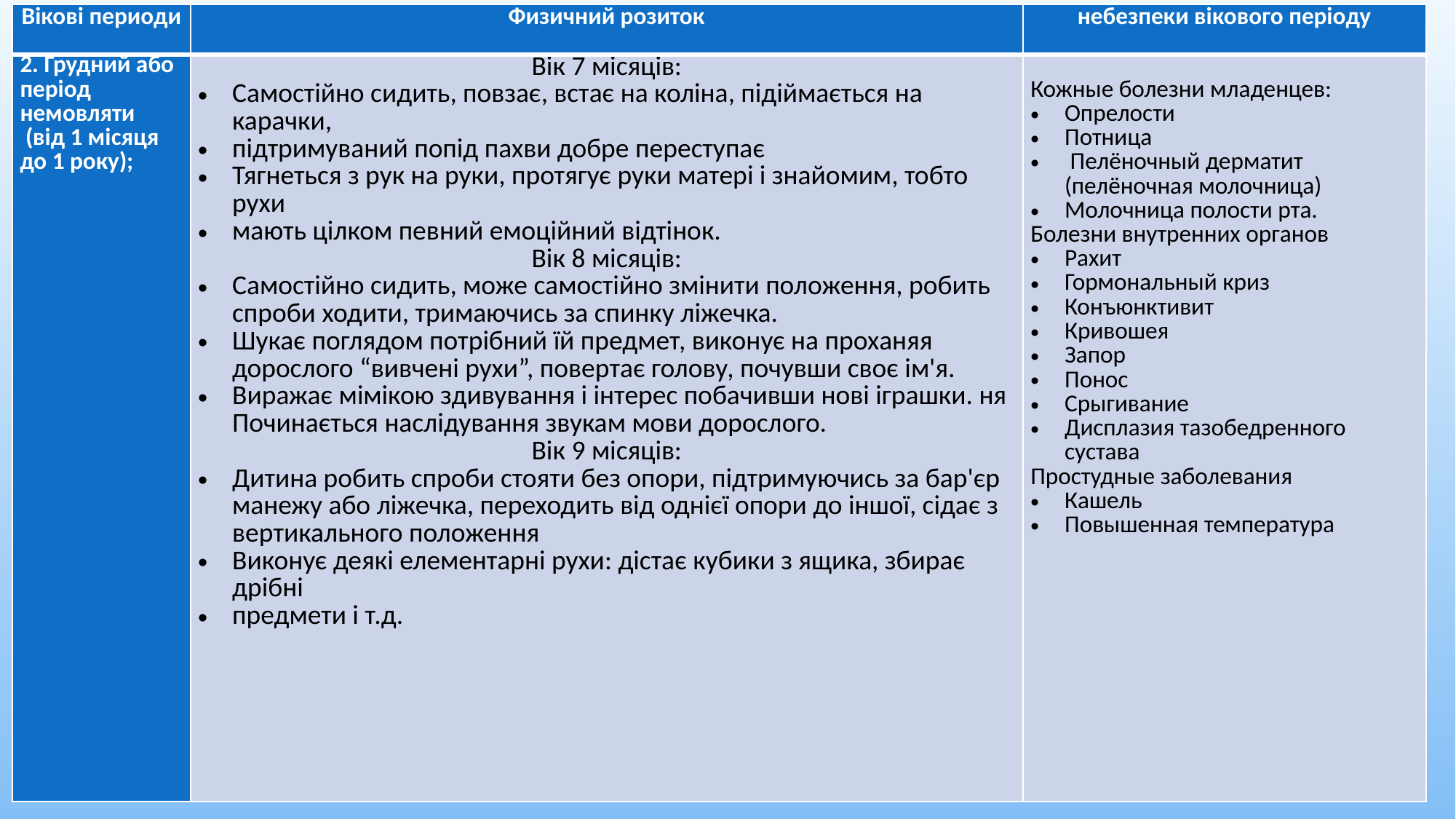

| Вікові периоди | Физичний розиток | небезпеки вікового періоду |
| --- | --- | --- |
| 2. Грудний або період немовляти (від 1 місяця до 1 року); | Вік 7 місяців: Самостійно сидить, повзає, встає на коліна, підіймається на карачки, підтримуваний попід пахви добре переступає Тягнеться з рук на руки, протягує руки матері і знайомим, тобто рухи мають цілком певний емоційний відтінок. Вік 8 місяців: Самостійно сидить, може самостійно змінити положення, робить спроби ходити, тримаючись за спинку ліжечка. Шукає поглядом потрібний їй предмет, виконує на проханяя дорослого “вивчені рухи”, повертає голову, почувши своє ім'я. Виражає мімікою здивування і інтерес побачивши нові іграшки. ня Починається наслідування звукам мови дорослого. Вік 9 місяців: Дитина робить спроби стояти без опори, підтримуючись за бар'єр манежу або ліжечка, переходить від однієї опори до іншої, сідає з вертикального положення Виконує деякі елементарні рухи: дістає кубики з ящика, збирає дрібні предмети і т.д. | Кожные болезни младенцев: Опрелости Потница Пелёночный дерматит (пелёночная молочница) Молочница полости рта. Болезни внутренних органов Рахит Гормональный криз Конъюнктивит Кривошея Запор Понос Срыгивание Дисплазия тазобедренного сустава Простудные заболевания Кашель Повышенная температура |
#